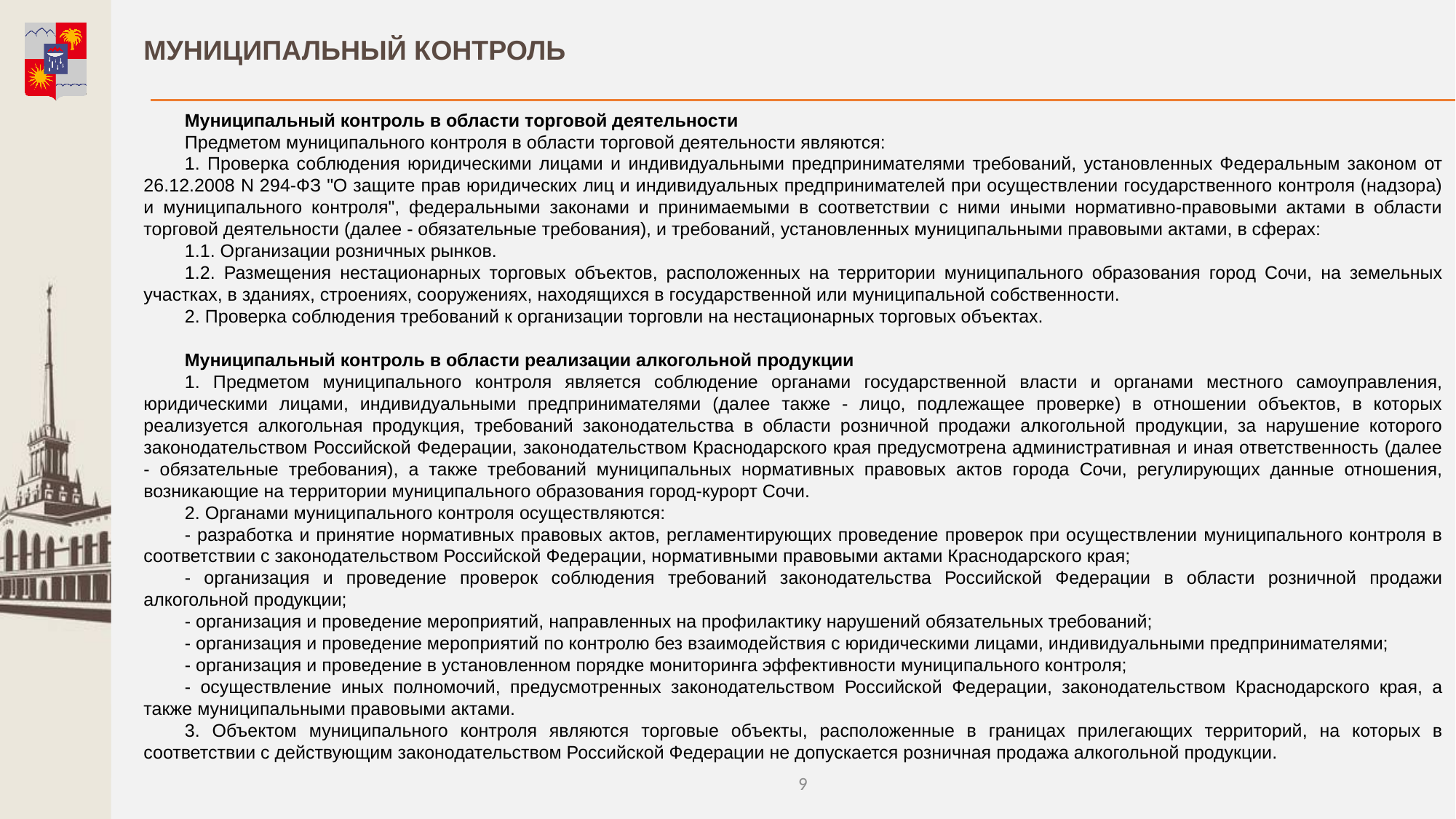

МУНИЦИПАЛЬНЫЙ КОНТРОЛЬ
Муниципальный контроль в области торговой деятельности
Предметом муниципального контроля в области торговой деятельности являются:
1. Проверка соблюдения юридическими лицами и индивидуальными предпринимателями требований, установленных Федеральным законом от 26.12.2008 N 294-ФЗ "О защите прав юридических лиц и индивидуальных предпринимателей при осуществлении государственного контроля (надзора) и муниципального контроля", федеральными законами и принимаемыми в соответствии с ними иными нормативно-правовыми актами в области торговой деятельности (далее - обязательные требования), и требований, установленных муниципальными правовыми актами, в сферах:
1.1. Организации розничных рынков.
1.2. Размещения нестационарных торговых объектов, расположенных на территории муниципального образования город Сочи, на земельных участках, в зданиях, строениях, сооружениях, находящихся в государственной или муниципальной собственности.
2. Проверка соблюдения требований к организации торговли на нестационарных торговых объектах.

Муниципальный контроль в области реализации алкогольной продукции
1. Предметом муниципального контроля является соблюдение органами государственной власти и органами местного самоуправления, юридическими лицами, индивидуальными предпринимателями (далее также - лицо, подлежащее проверке) в отношении объектов, в которых реализуется алкогольная продукция, требований законодательства в области розничной продажи алкогольной продукции, за нарушение которого законодательством Российской Федерации, законодательством Краснодарского края предусмотрена административная и иная ответственность (далее - обязательные требования), а также требований муниципальных нормативных правовых актов города Сочи, регулирующих данные отношения, возникающие на территории муниципального образования город-курорт Сочи.
2. Органами муниципального контроля осуществляются:
- разработка и принятие нормативных правовых актов, регламентирующих проведение проверок при осуществлении муниципального контроля в соответствии с законодательством Российской Федерации, нормативными правовыми актами Краснодарского края;
- организация и проведение проверок соблюдения требований законодательства Российской Федерации в области розничной продажи алкогольной продукции;
- организация и проведение мероприятий, направленных на профилактику нарушений обязательных требований;
- организация и проведение мероприятий по контролю без взаимодействия с юридическими лицами, индивидуальными предпринимателями;
- организация и проведение в установленном порядке мониторинга эффективности муниципального контроля;
- осуществление иных полномочий, предусмотренных законодательством Российской Федерации, законодательством Краснодарского края, а также муниципальными правовыми актами.
3. Объектом муниципального контроля являются торговые объекты, расположенные в границах прилегающих территорий, на которых в соответствии с действующим законодательством Российской Федерации не допускается розничная продажа алкогольной продукции.

9